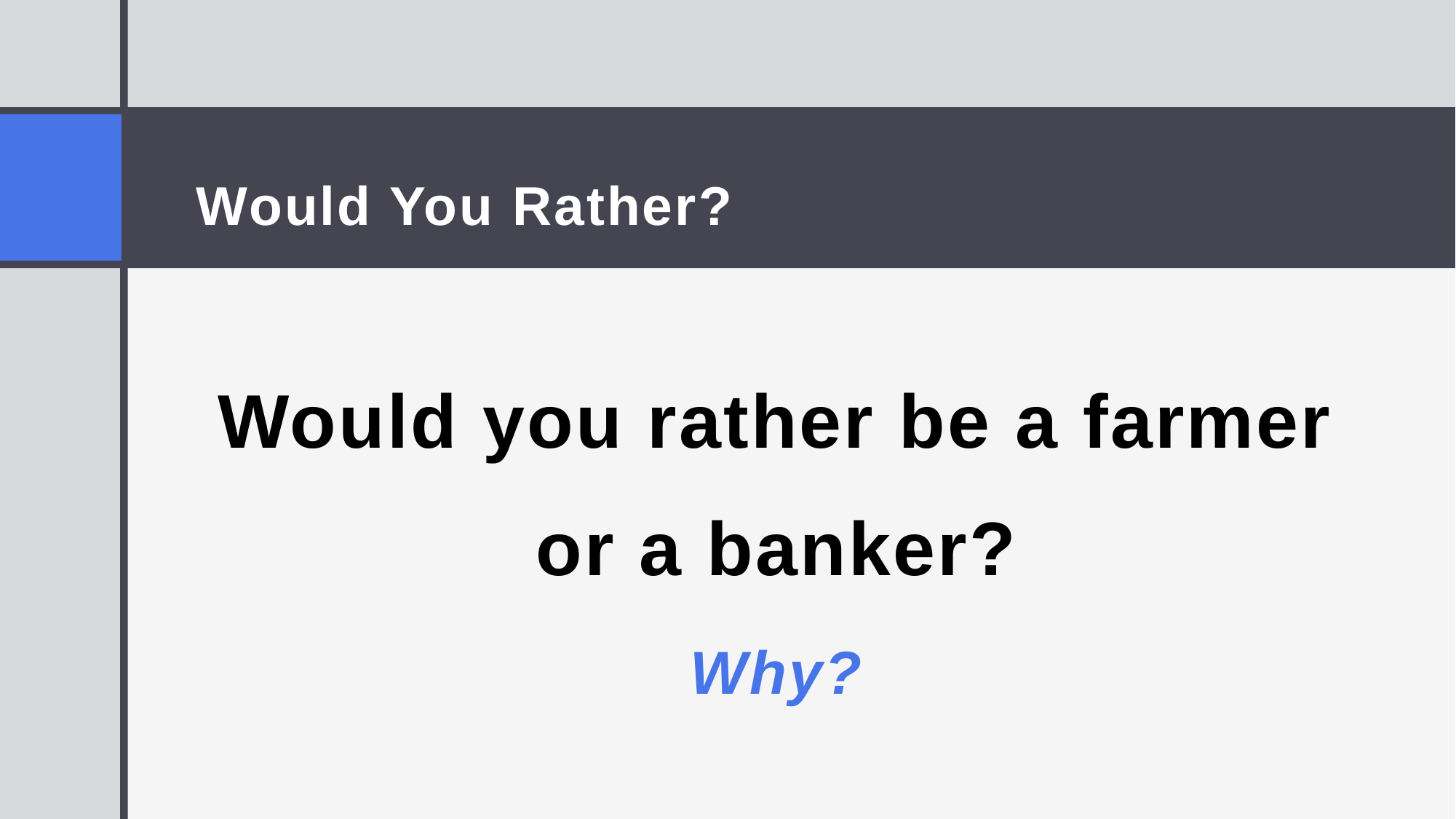

# Would You Rather?

Would you rather be a farmer or a banker?
Why?